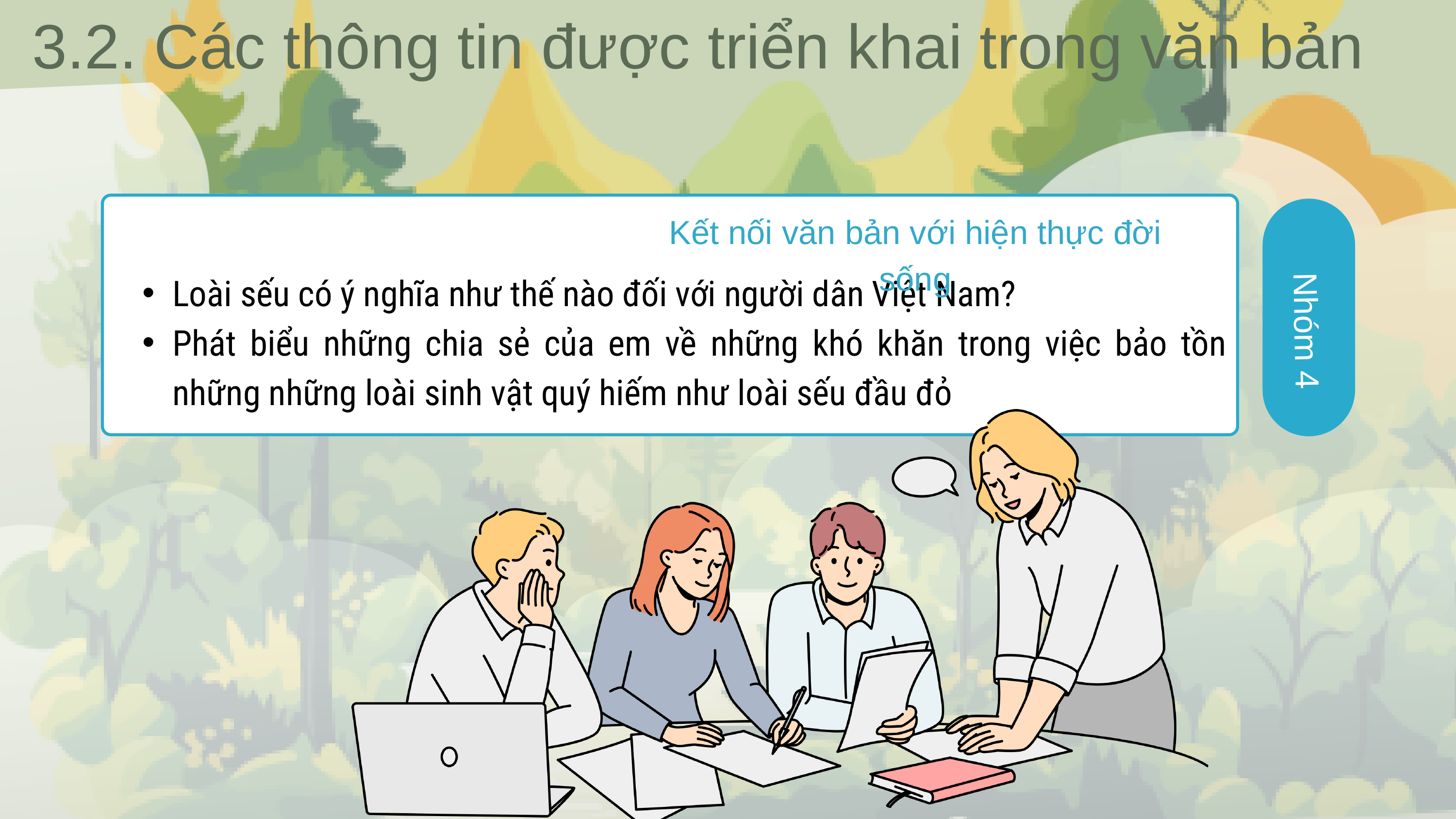

3.2. Các thông tin được triển khai trong văn bản

Kết nối văn bản với hiện thực đời sống
Loài sếu có ý nghĩa như thế nào đối với người dân Việt Nam?
Phát biểu những chia sẻ của em về những khó khăn trong việc bảo tồn những những loài sinh vật quý hiếm như loài sếu đầu đỏ
Nhóm 4